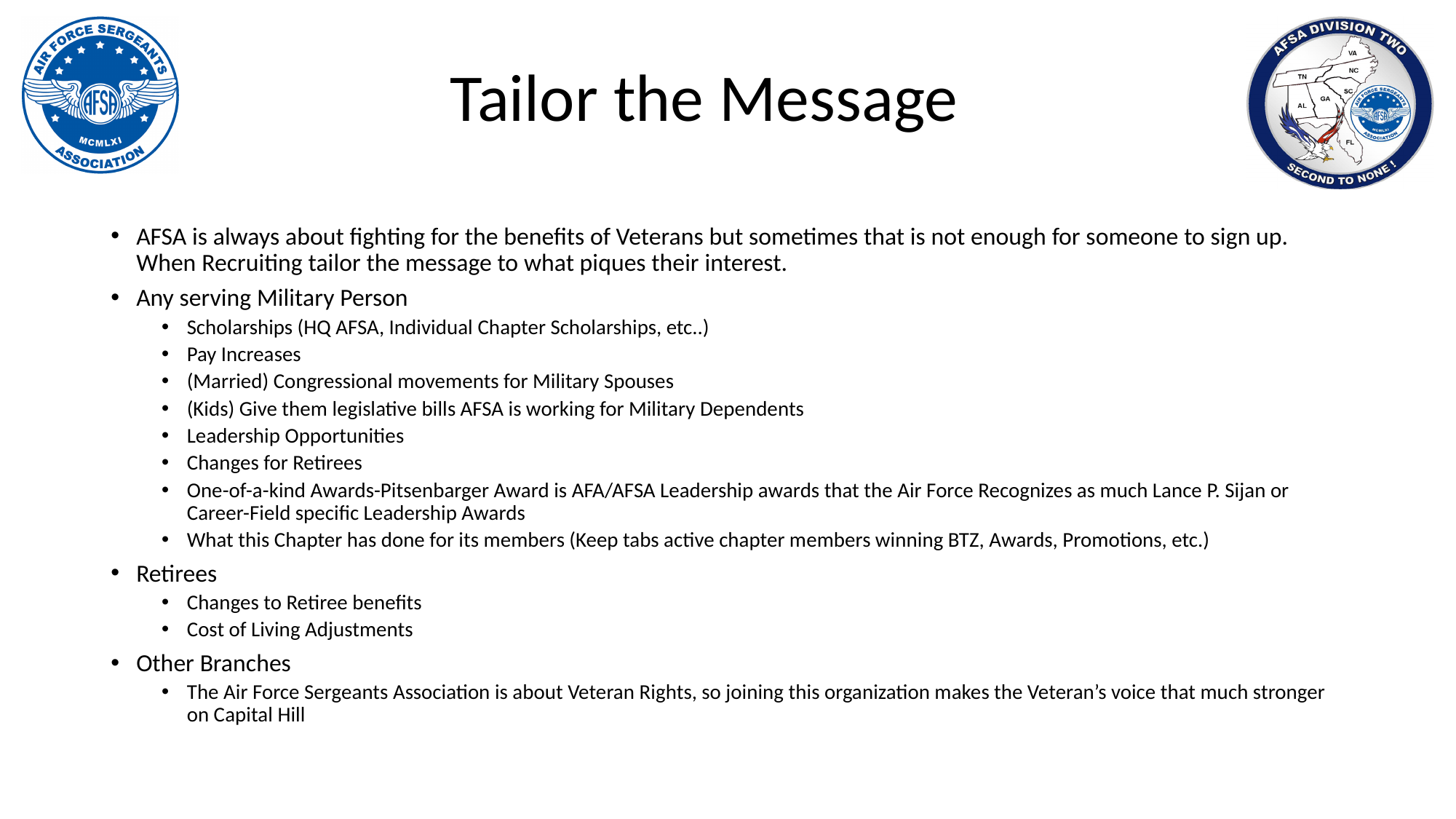

# Tailor the Message
AFSA is always about fighting for the benefits of Veterans but sometimes that is not enough for someone to sign up. When Recruiting tailor the message to what piques their interest.
Any serving Military Person
Scholarships (HQ AFSA, Individual Chapter Scholarships, etc..)
Pay Increases
(Married) Congressional movements for Military Spouses
(Kids) Give them legislative bills AFSA is working for Military Dependents
Leadership Opportunities
Changes for Retirees
One-of-a-kind Awards-Pitsenbarger Award is AFA/AFSA Leadership awards that the Air Force Recognizes as much Lance P. Sijan or Career-Field specific Leadership Awards
What this Chapter has done for its members (Keep tabs active chapter members winning BTZ, Awards, Promotions, etc.)
Retirees
Changes to Retiree benefits
Cost of Living Adjustments
Other Branches
The Air Force Sergeants Association is about Veteran Rights, so joining this organization makes the Veteran’s voice that much stronger on Capital Hill